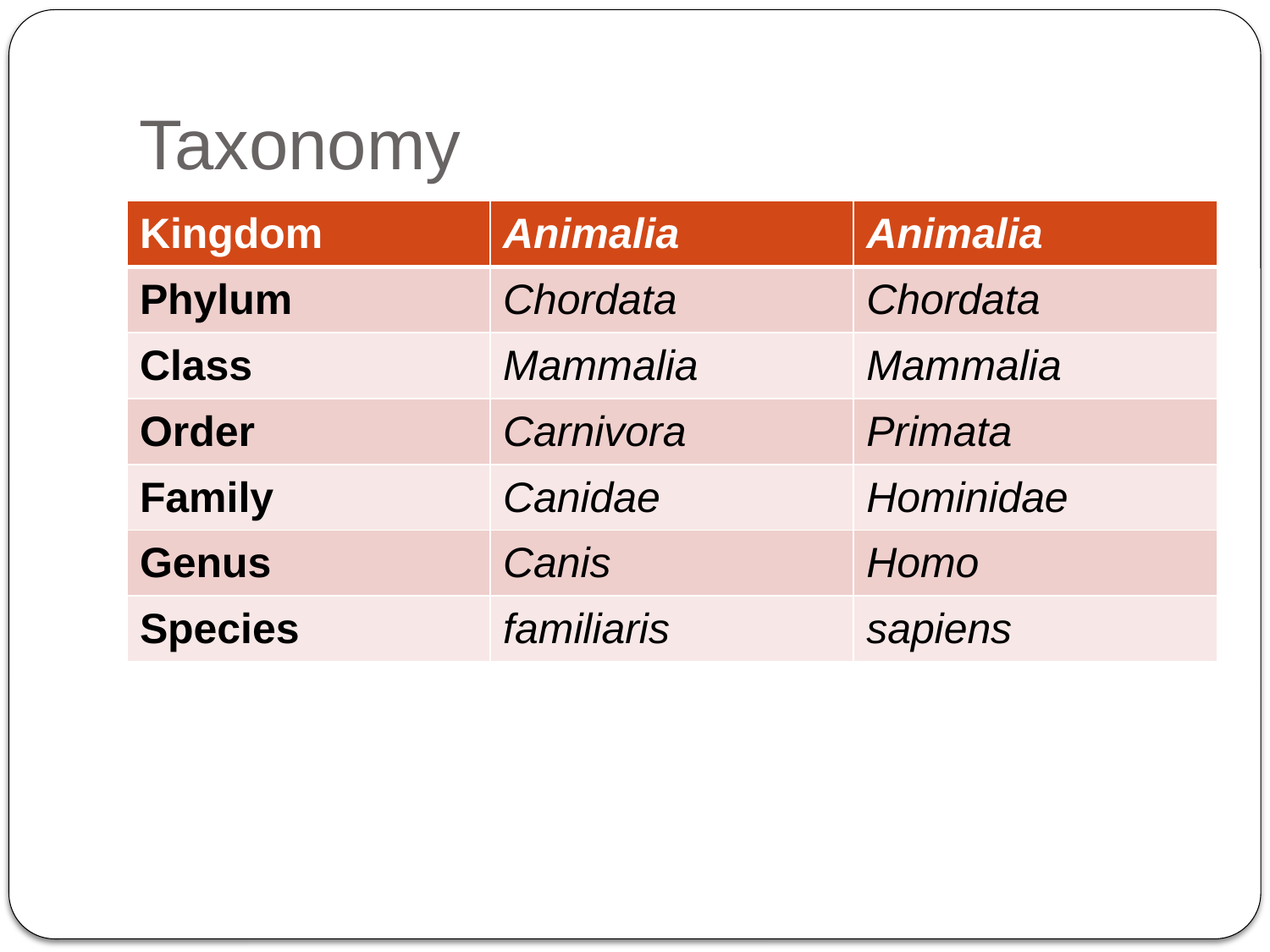

# Taxonomy
| Kingdom | Animalia | Animalia |
| --- | --- | --- |
| Phylum | Chordata | Chordata |
| Class | Mammalia | Mammalia |
| Order | Carnivora | Primata |
| Family | Canidae | Hominidae |
| Genus | Canis | Homo |
| Species | familiaris | sapiens |